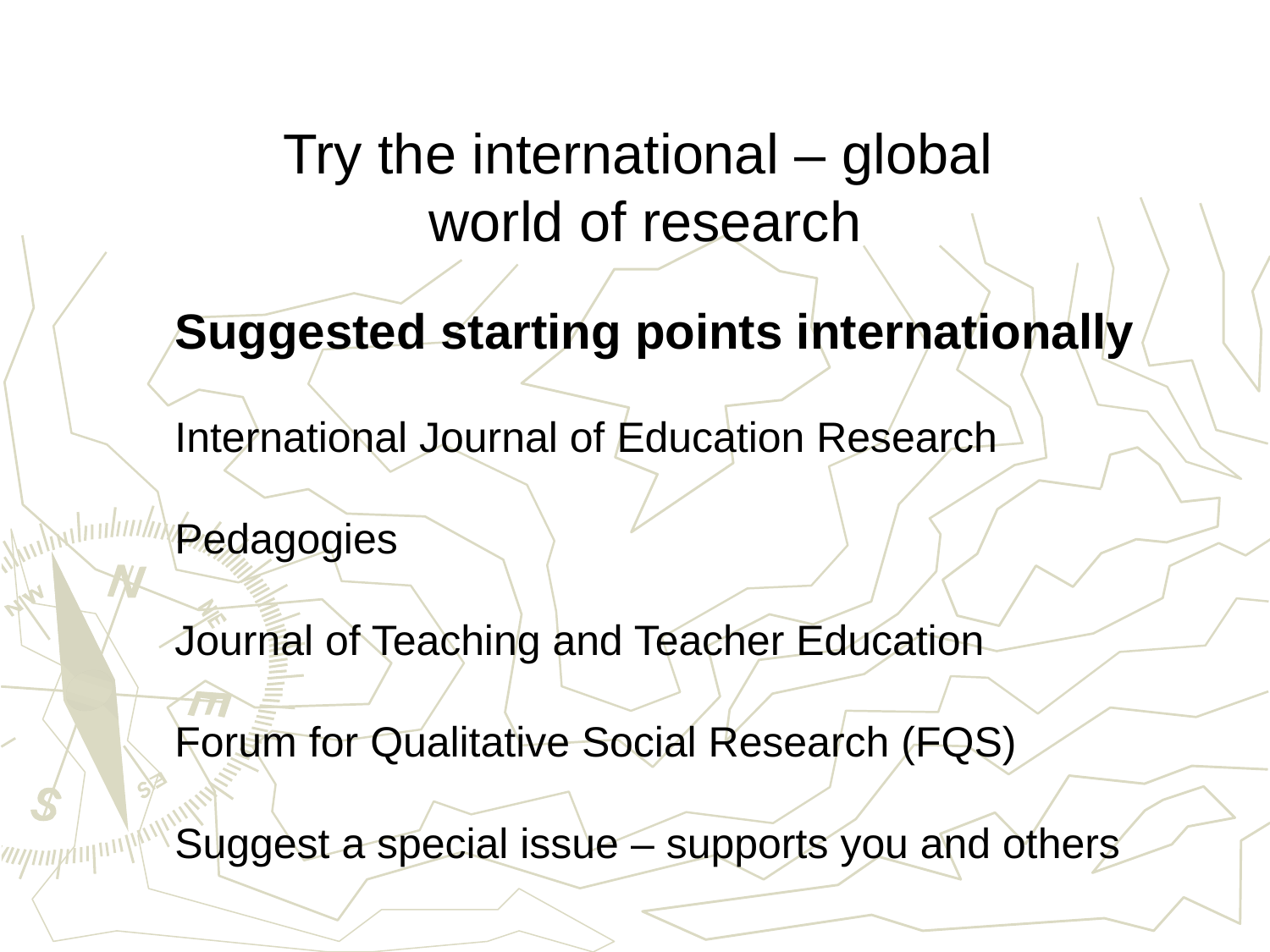

Try the international – global
 world of research
Suggested starting points internationally

International Journal of Education Research

Pedagogies

Journal of Teaching and Teacher Education

Forum for Qualitative Social Research (FQS)

Suggest a special issue – supports you and others